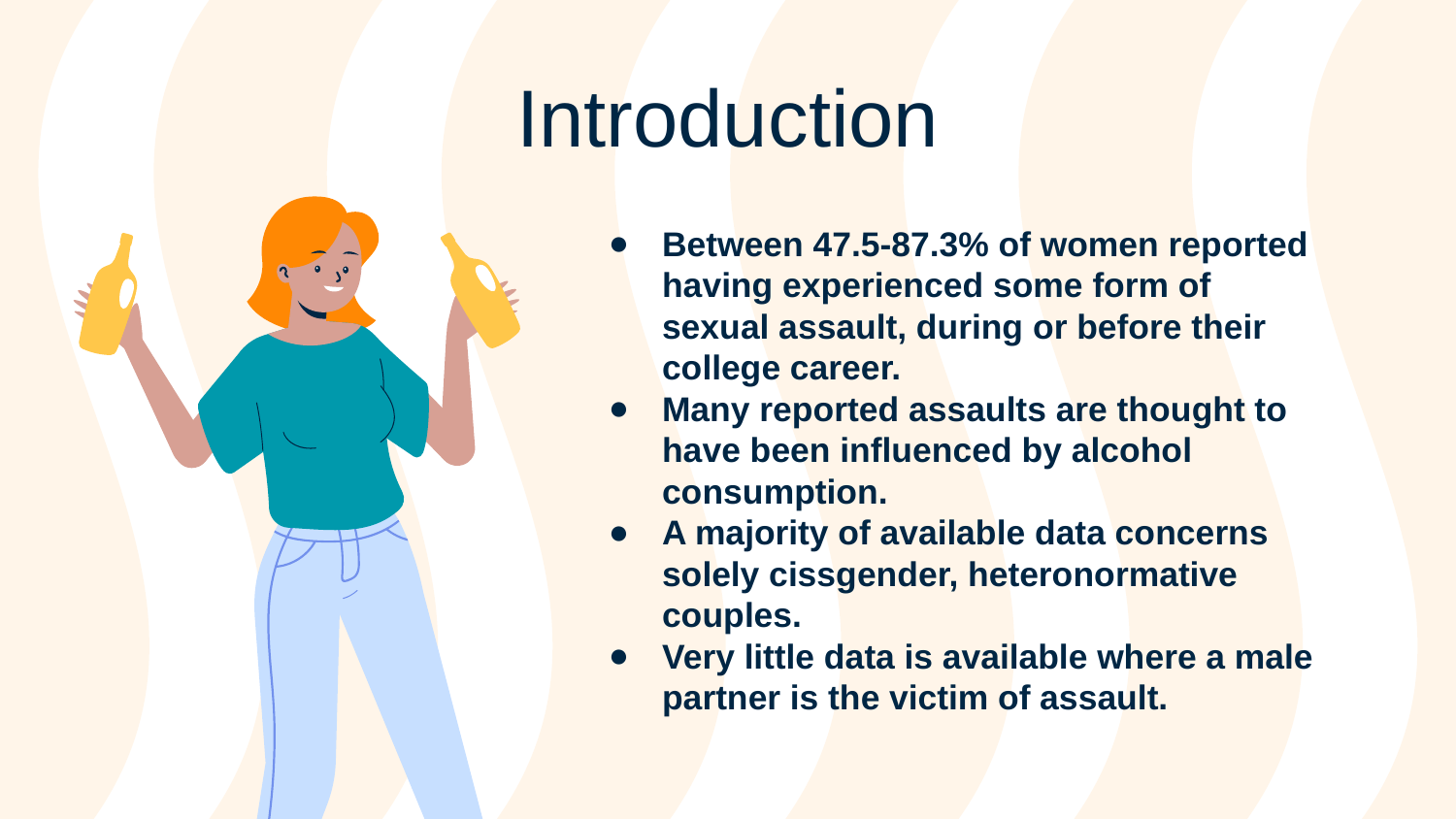

# Introduction

Between 47.5-87.3% of women reported having experienced some form of sexual assault, during or before their college career.
Many reported assaults are thought to have been influenced by alcohol consumption.
A majority of available data concerns solely cissgender, heteronormative couples.
Very little data is available where a male partner is the victim of assault.